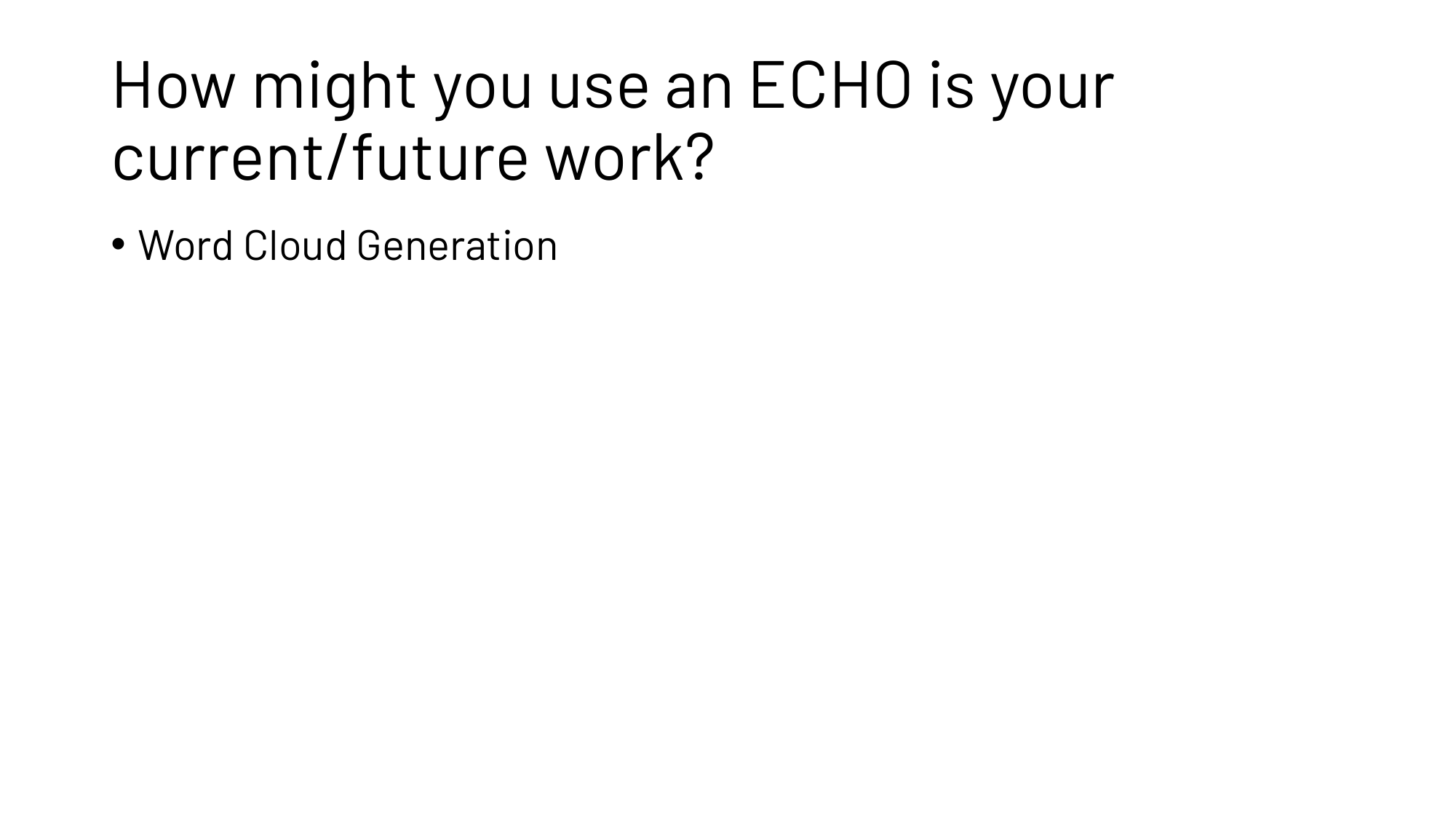

# How might you use an ECHO is your current/future work?
Word Cloud Generation